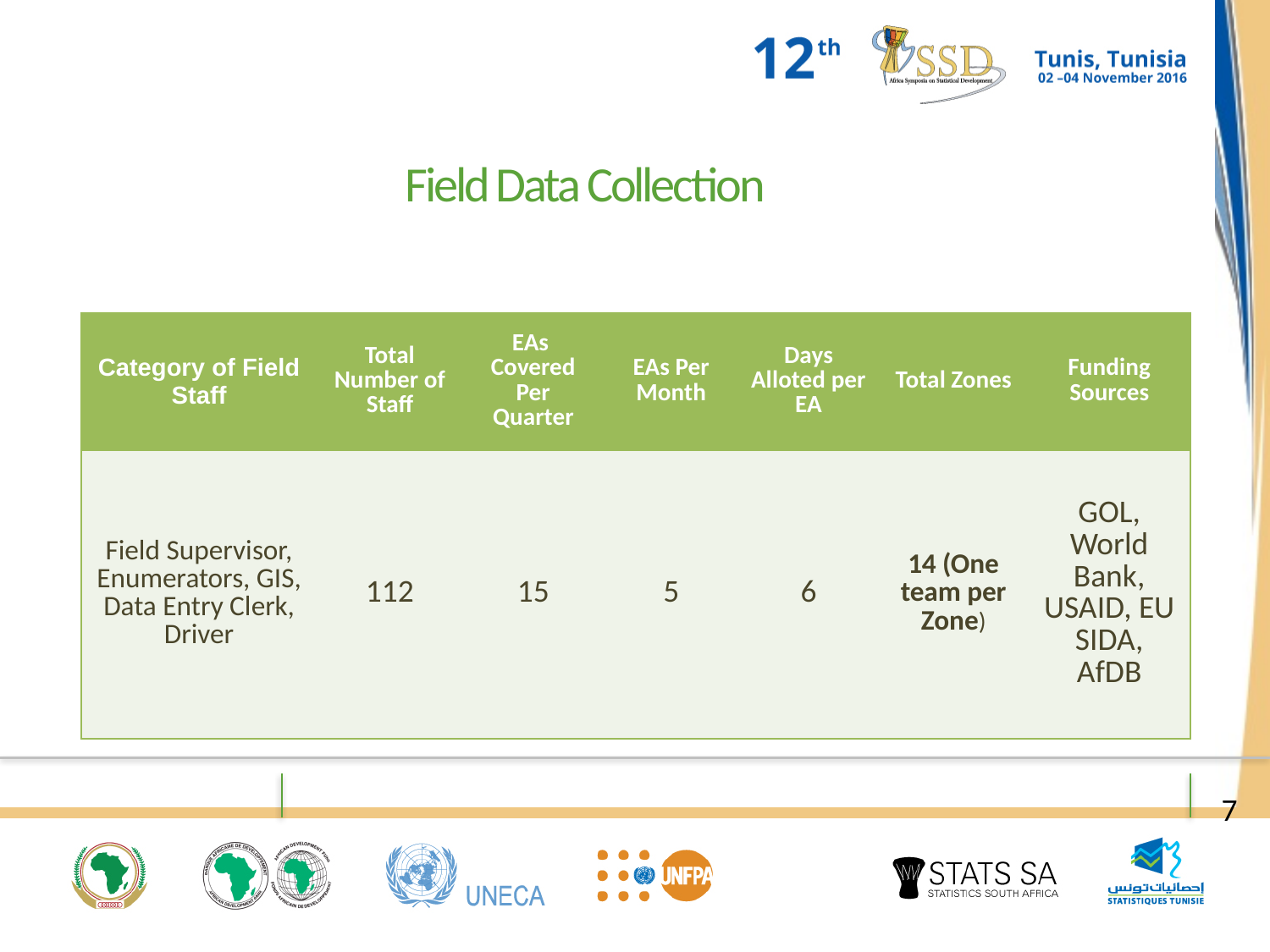

Field Data Collection
| Category of Field Staff | Total Number of Staff | EAs Covered Per Quarter | EAs Per Month | Days Alloted per EA | Total Zones | Funding Sources |
| --- | --- | --- | --- | --- | --- | --- |
| Field Supervisor, Enumerators, GIS, Data Entry Clerk, Driver | 112 | 15 | 5 | 6 | 14 (One team per Zone) | GOL, World Bank, USAID, EU SIDA, AfDB |
7